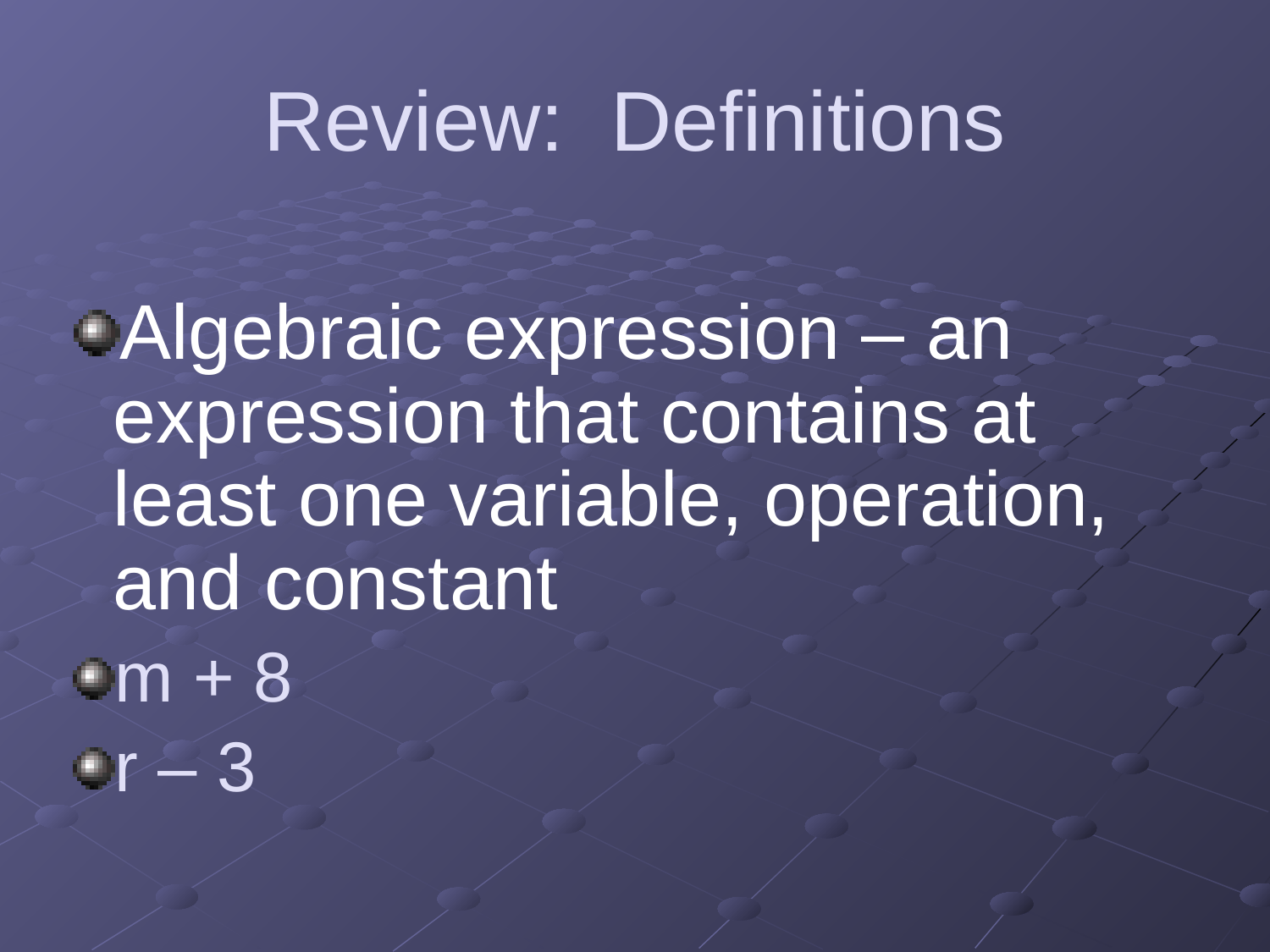

# Review:  Definitions
Algebraic expression – an expression that contains at least one variable, operation, and constant
m + 8
r – 3